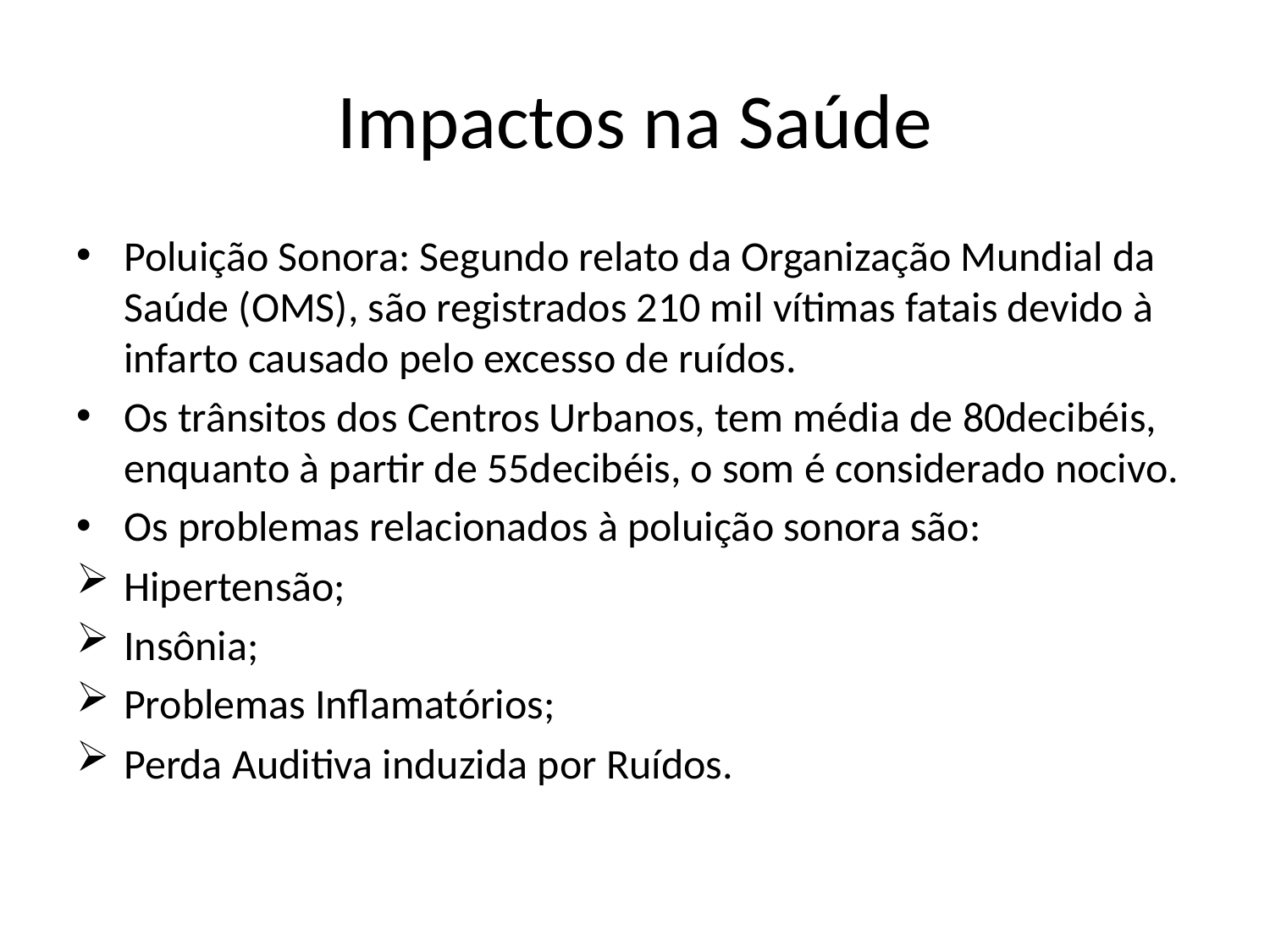

# Impactos na Saúde
Poluição Sonora: Segundo relato da Organização Mundial da Saúde (OMS), são registrados 210 mil vítimas fatais devido à infarto causado pelo excesso de ruídos.
Os trânsitos dos Centros Urbanos, tem média de 80decibéis, enquanto à partir de 55decibéis, o som é considerado nocivo.
Os problemas relacionados à poluição sonora são:
Hipertensão;
Insônia;
Problemas Inflamatórios;
Perda Auditiva induzida por Ruídos.